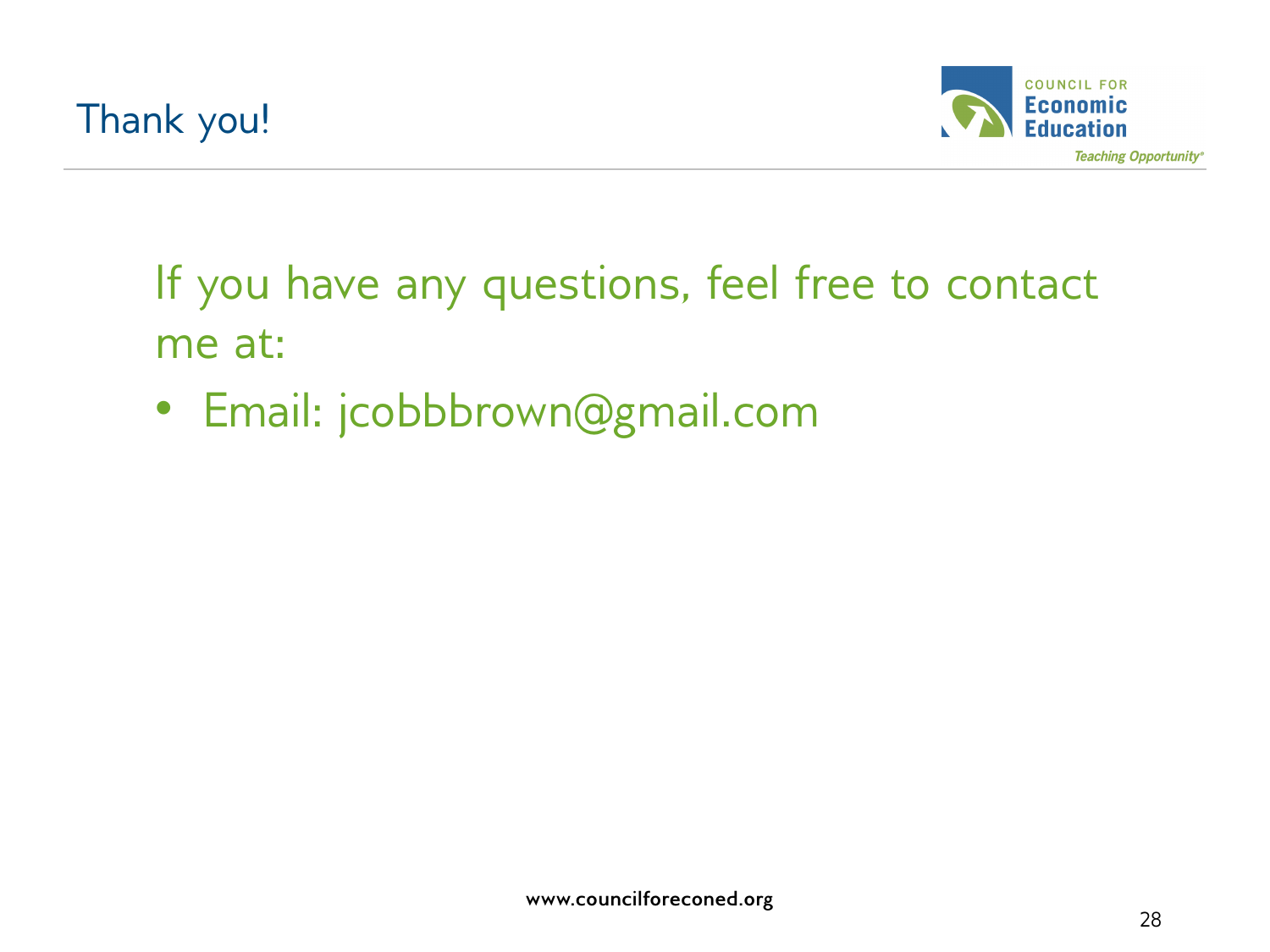

# Thank you!
If you have any questions, feel free to contact me at:
Email: jcobbbrown@gmail.com

www.councilforeconed.org
28